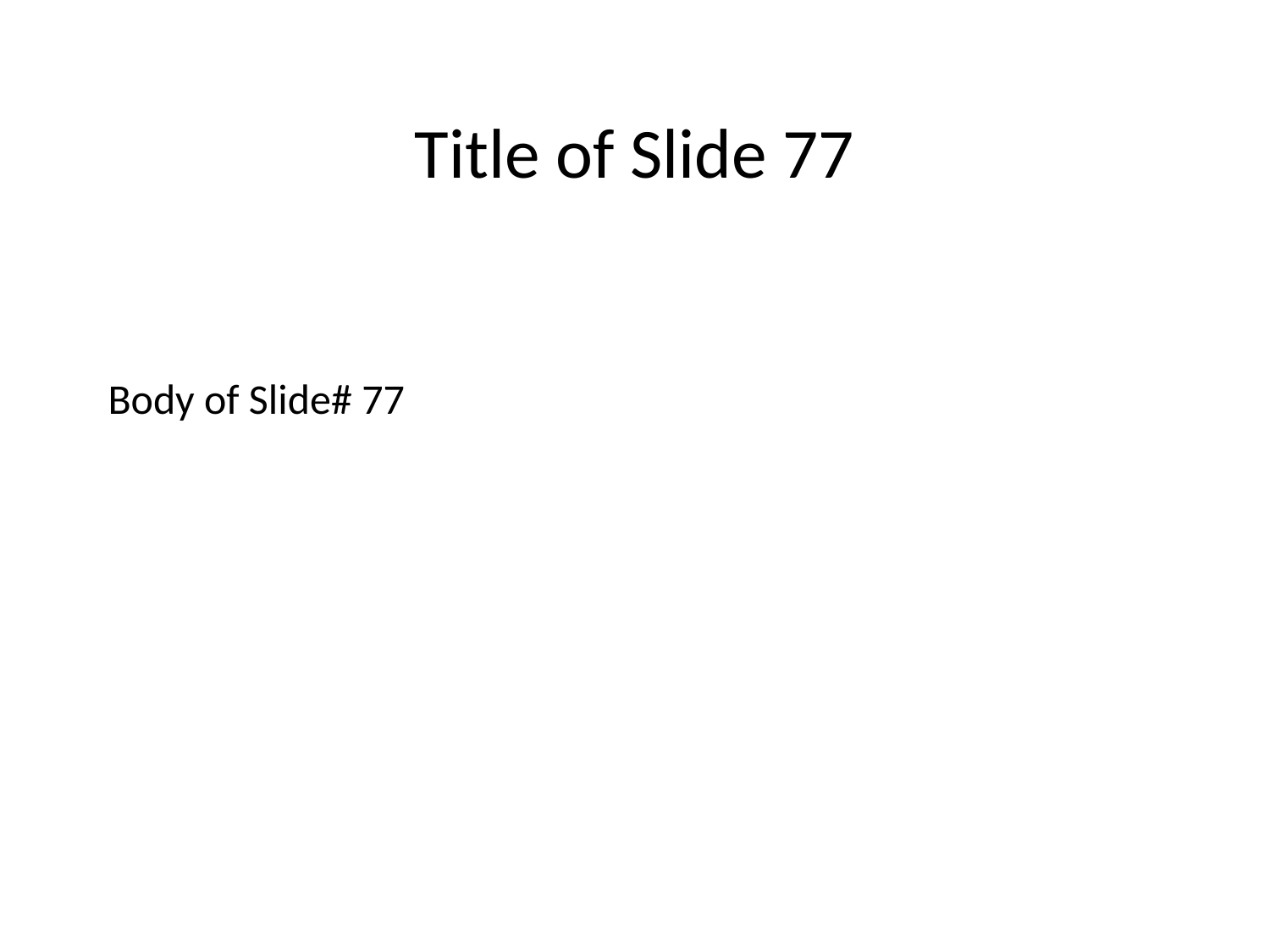

Title of Slide 77
# Body of Slide# 77